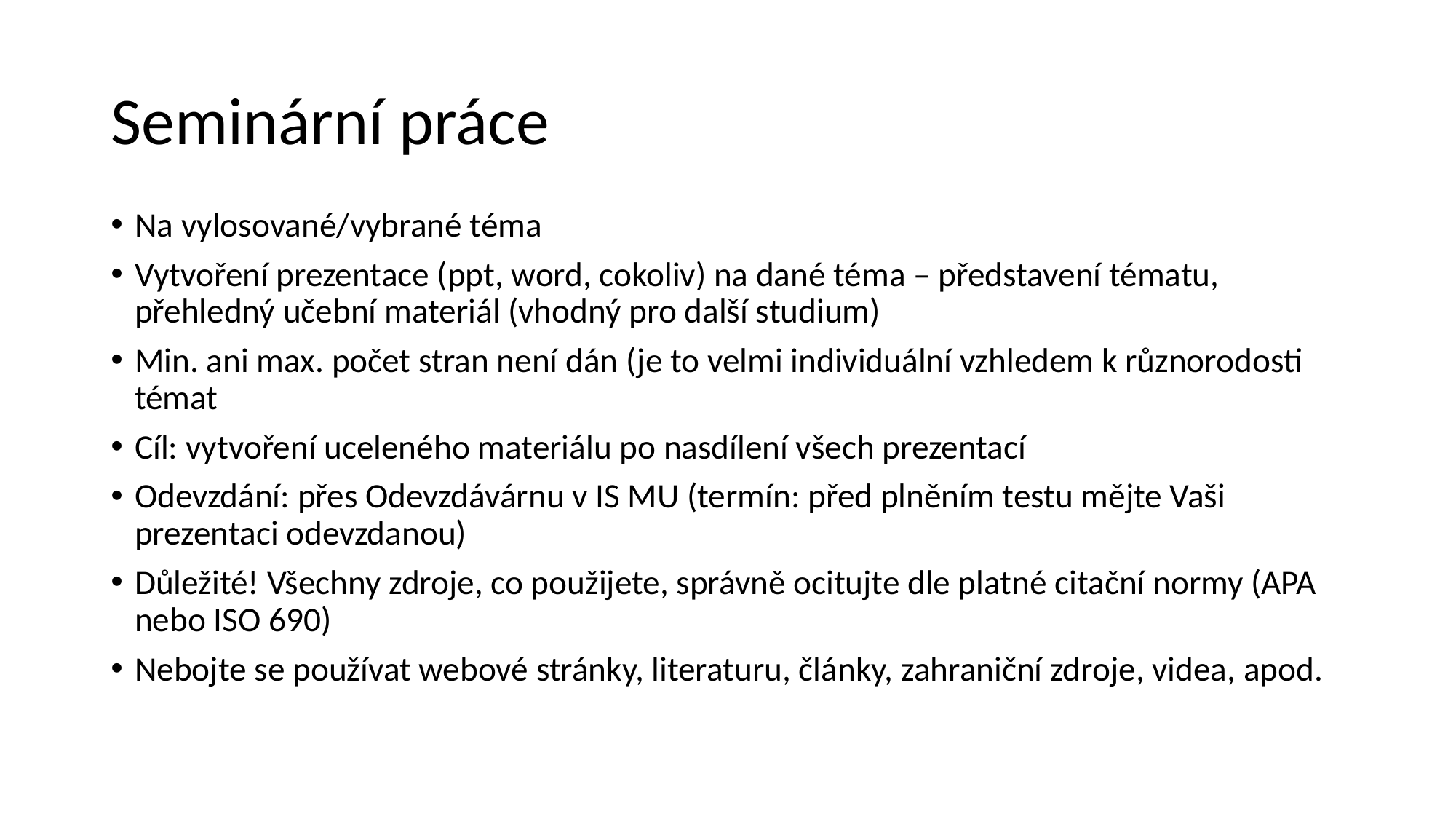

# Seminární práce
Na vylosované/vybrané téma
Vytvoření prezentace (ppt, word, cokoliv) na dané téma – představení tématu, přehledný učební materiál (vhodný pro další studium)
Min. ani max. počet stran není dán (je to velmi individuální vzhledem k různorodosti témat
Cíl: vytvoření uceleného materiálu po nasdílení všech prezentací
Odevzdání: přes Odevzdávárnu v IS MU (termín: před plněním testu mějte Vaši prezentaci odevzdanou)
Důležité! Všechny zdroje, co použijete, správně ocitujte dle platné citační normy (APA nebo ISO 690)
Nebojte se používat webové stránky, literaturu, články, zahraniční zdroje, videa, apod.